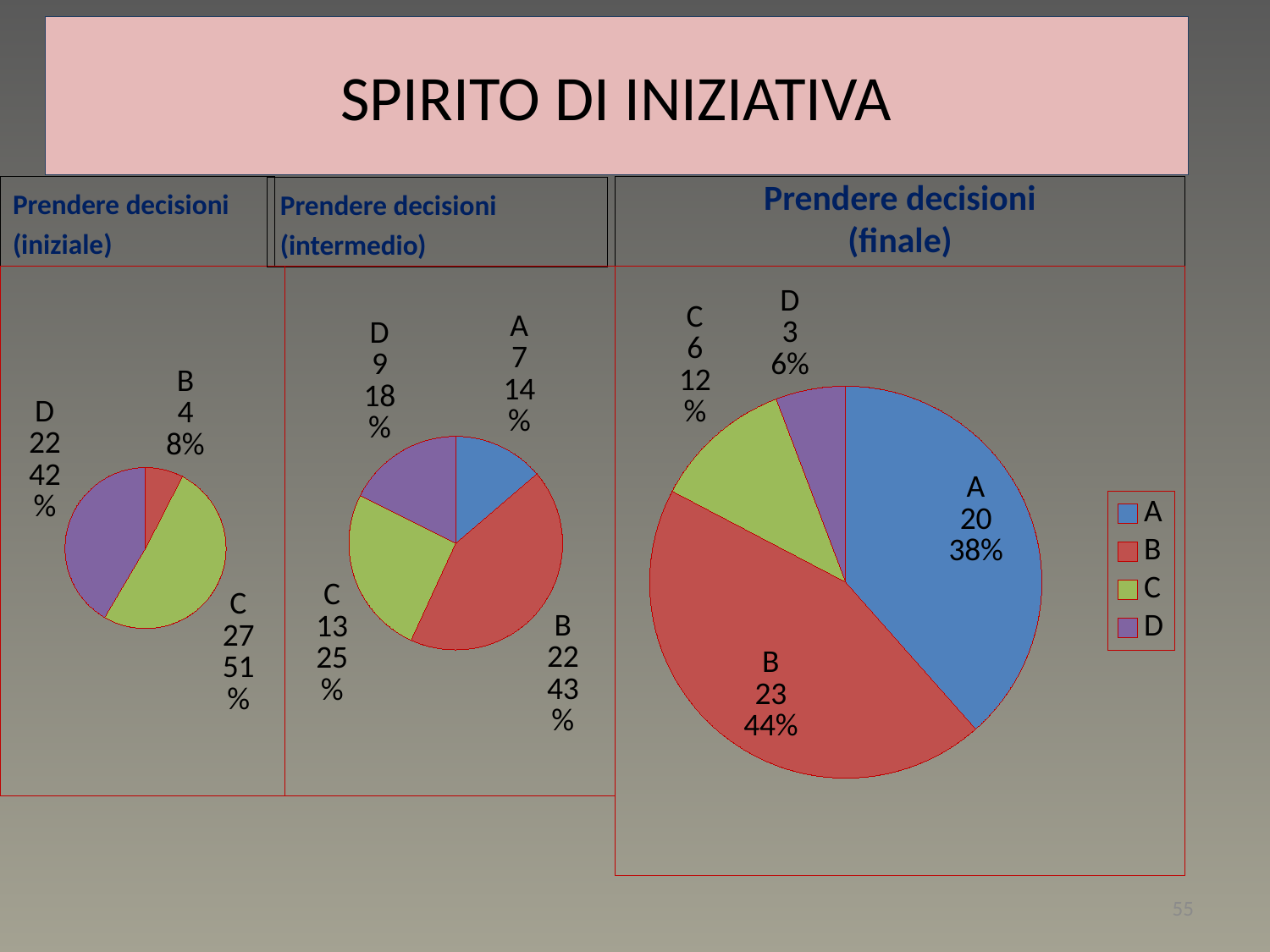

# SPIRITO DI INIZIATIVA
Prendere decisioni
(iniziale)
Prendere decisioni
(finale)
Prendere decisioni
(intermedio)

### Chart

| Category | Vendite |
|---|---|
| A | 7.0 |
| B | 22.0 |
| C | 13.0 |
| D | 9.0 |

### Chart

| Category | Vendite |
|---|---|
| A | 20.0 |
| B | 23.0 |
| C | 6.0 |
| D | 3.0 |

### Chart

| Category | Vendite |
|---|---|
| A | 0.0 |
| B | 4.0 |
| C | 27.0 |
| D | 22.0 |
55